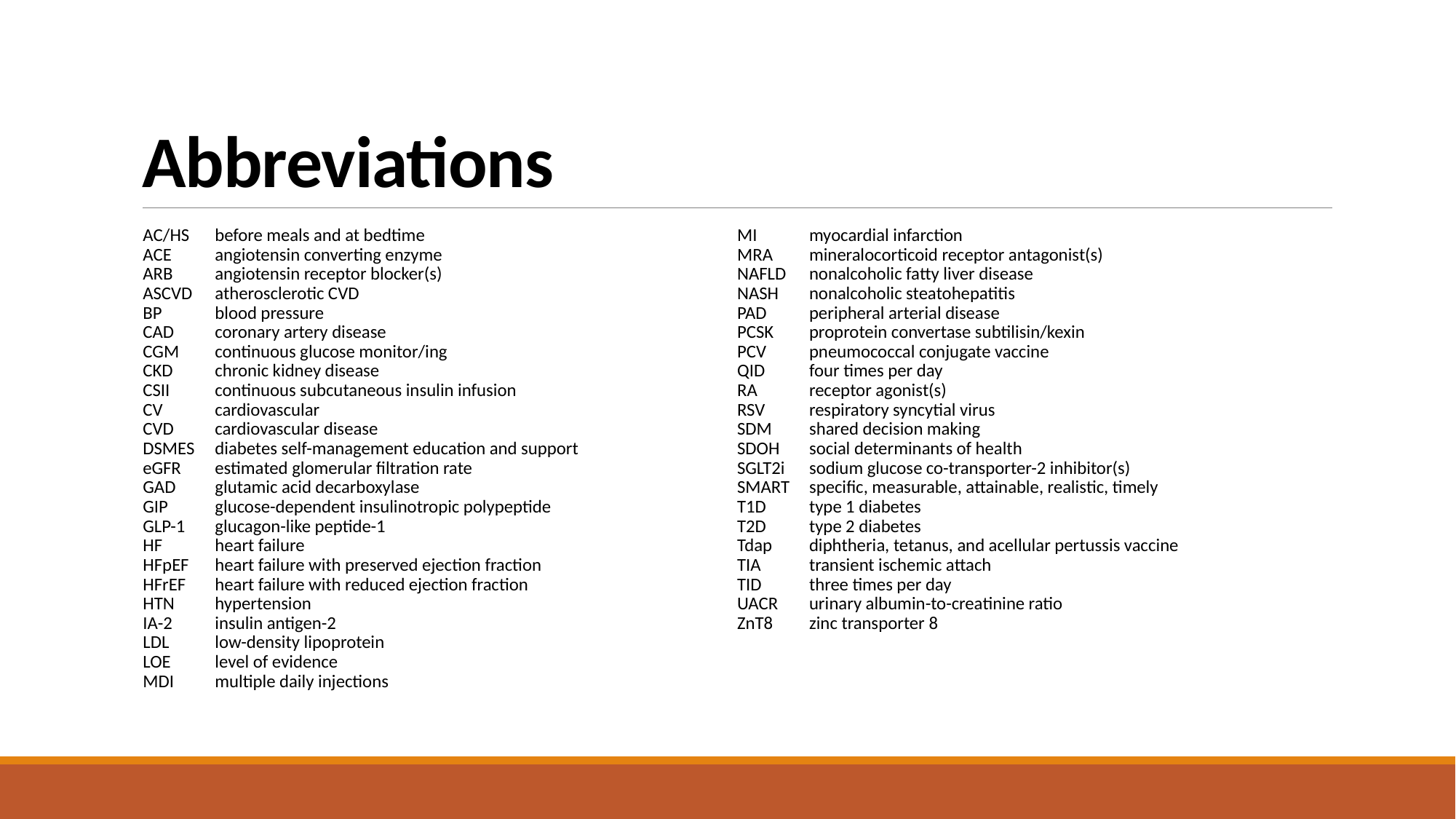

# Abbreviations
AC/HS	before meals and at bedtime
ACE	angiotensin converting enzyme
ARB	angiotensin receptor blocker(s)
ASCVD	atherosclerotic CVD
BP	blood pressure
CAD	coronary artery disease
CGM	continuous glucose monitor/ing
CKD	chronic kidney disease
CSII	continuous subcutaneous insulin infusion
CV	cardiovascular
CVD 	cardiovascular disease
DSMES	diabetes self-management education and support
eGFR	estimated glomerular filtration rate
GAD	glutamic acid decarboxylase
GIP	glucose-dependent insulinotropic polypeptide
GLP-1	glucagon-like peptide-1
HF	heart failure
HFpEF	heart failure with preserved ejection fraction
HFrEF	heart failure with reduced ejection fraction
HTN	hypertension
IA-2	insulin antigen-2
LDL 	low-density lipoprotein
LOE	level of evidence
MDI 	multiple daily injections
MI	myocardial infarction
MRA	mineralocorticoid receptor antagonist(s)
NAFLD	nonalcoholic fatty liver disease
NASH	nonalcoholic steatohepatitis
PAD	peripheral arterial disease
PCSK	proprotein convertase subtilisin/kexin
PCV	pneumococcal conjugate vaccine
QID	four times per day
RA	receptor agonist(s)
RSV	respiratory syncytial virus
SDM	shared decision making
SDOH	social determinants of health
SGLT2i	sodium glucose co-transporter-2 inhibitor(s)
SMART	specific, measurable, attainable, realistic, timely
T1D	type 1 diabetes
T2D	type 2 diabetes
Tdap	diphtheria, tetanus, and acellular pertussis vaccine
TIA	transient ischemic attach
TID	three times per day
UACR	urinary albumin-to-creatinine ratio
ZnT8	zinc transporter 8